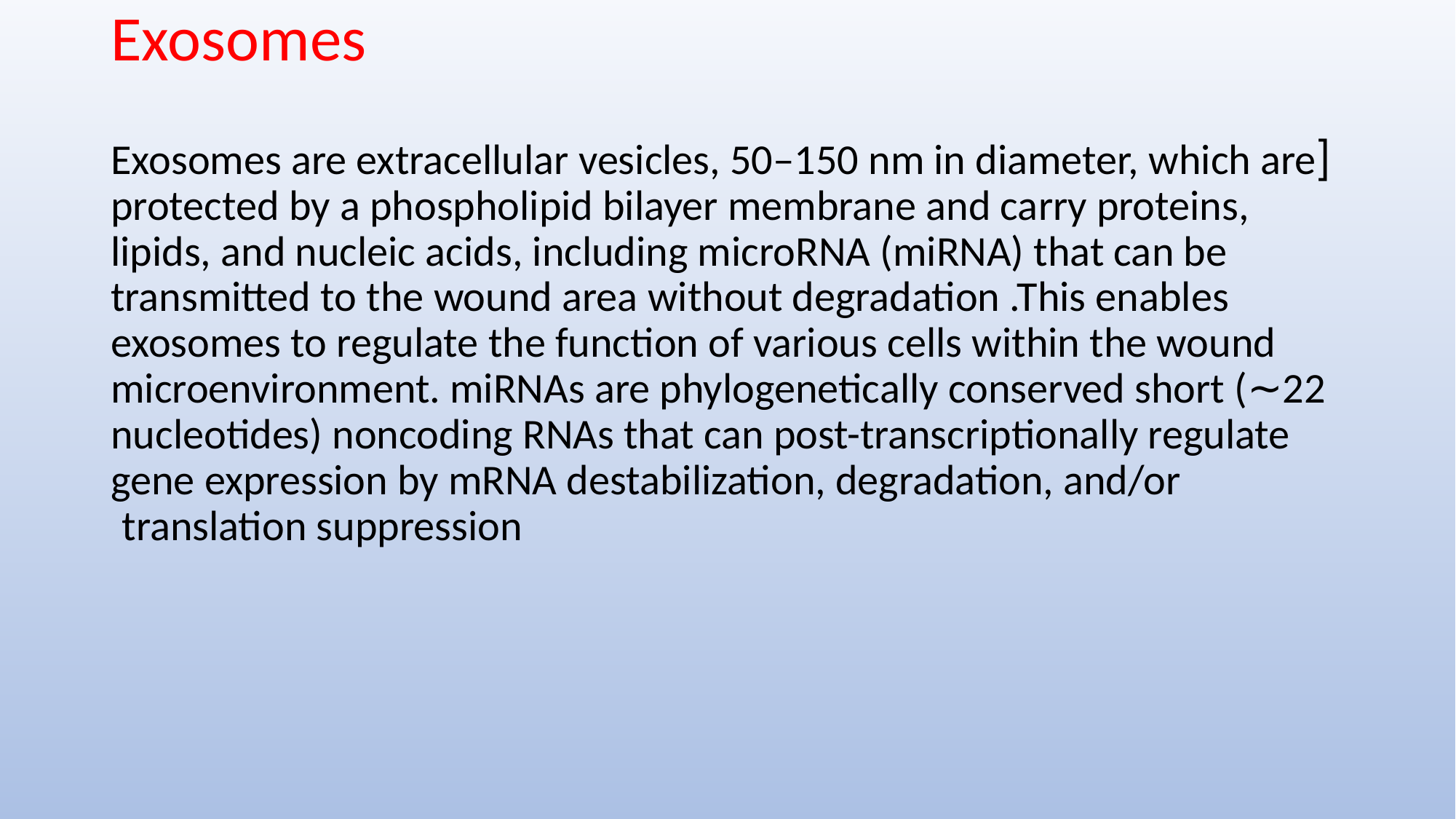

# Exosomes
[Exosomes are extracellular vesicles, 50‒150 nm in diameter, which are protected by a phospholipid bilayer membrane and carry proteins, lipids, and nucleic acids, including microRNA (miRNA) that can be transmitted to the wound area without degradation .This enables exosomes to regulate the function of various cells within the wound microenvironment. miRNAs are phylogenetically conserved short (∼22 nucleotides) noncoding RNAs that can post-transcriptionally regulate gene expression by mRNA destabilization, degradation, and/or translation suppression